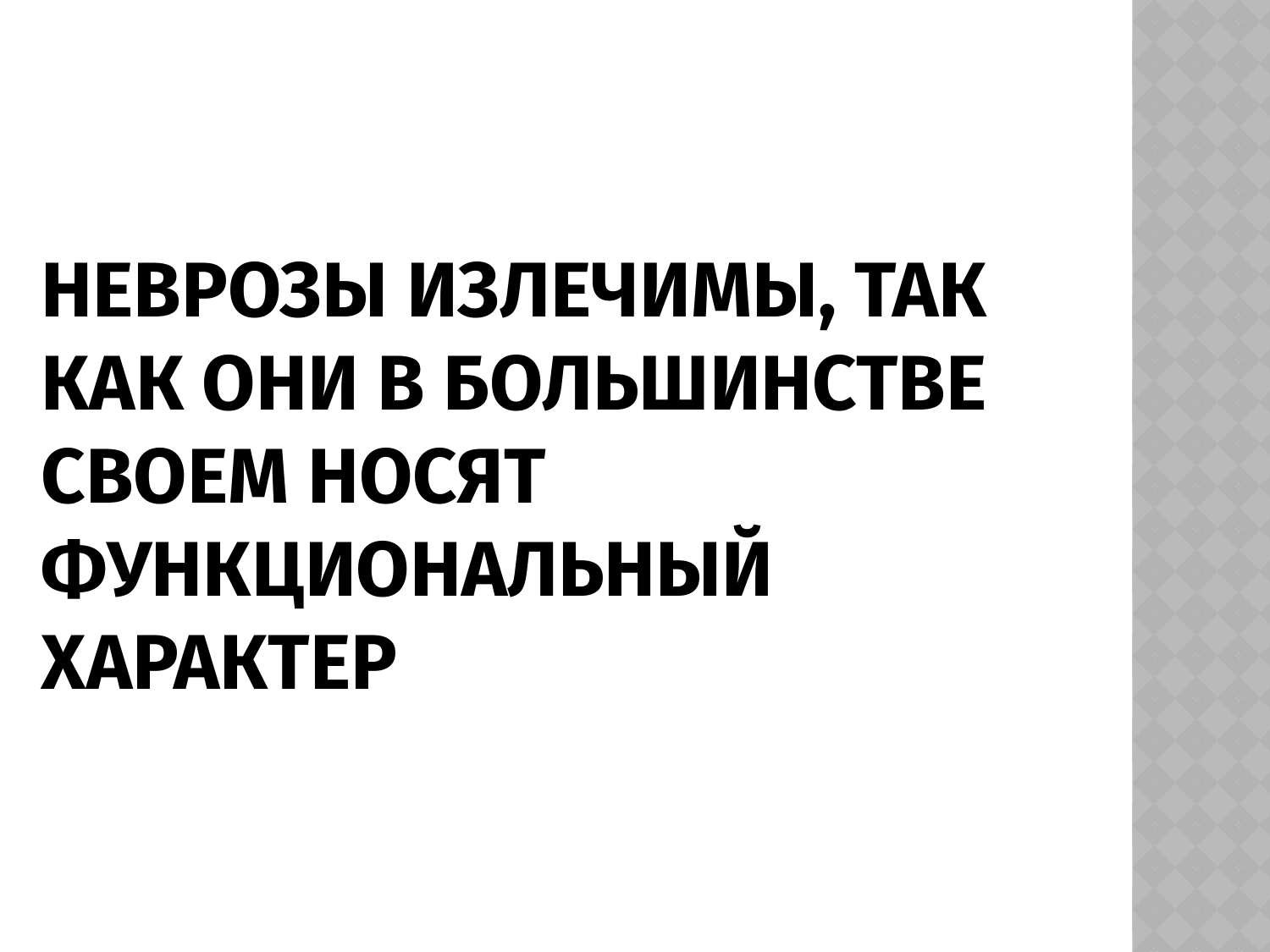

# Неврозы излечимы, так как они в большинстве своем носят функциональный характер